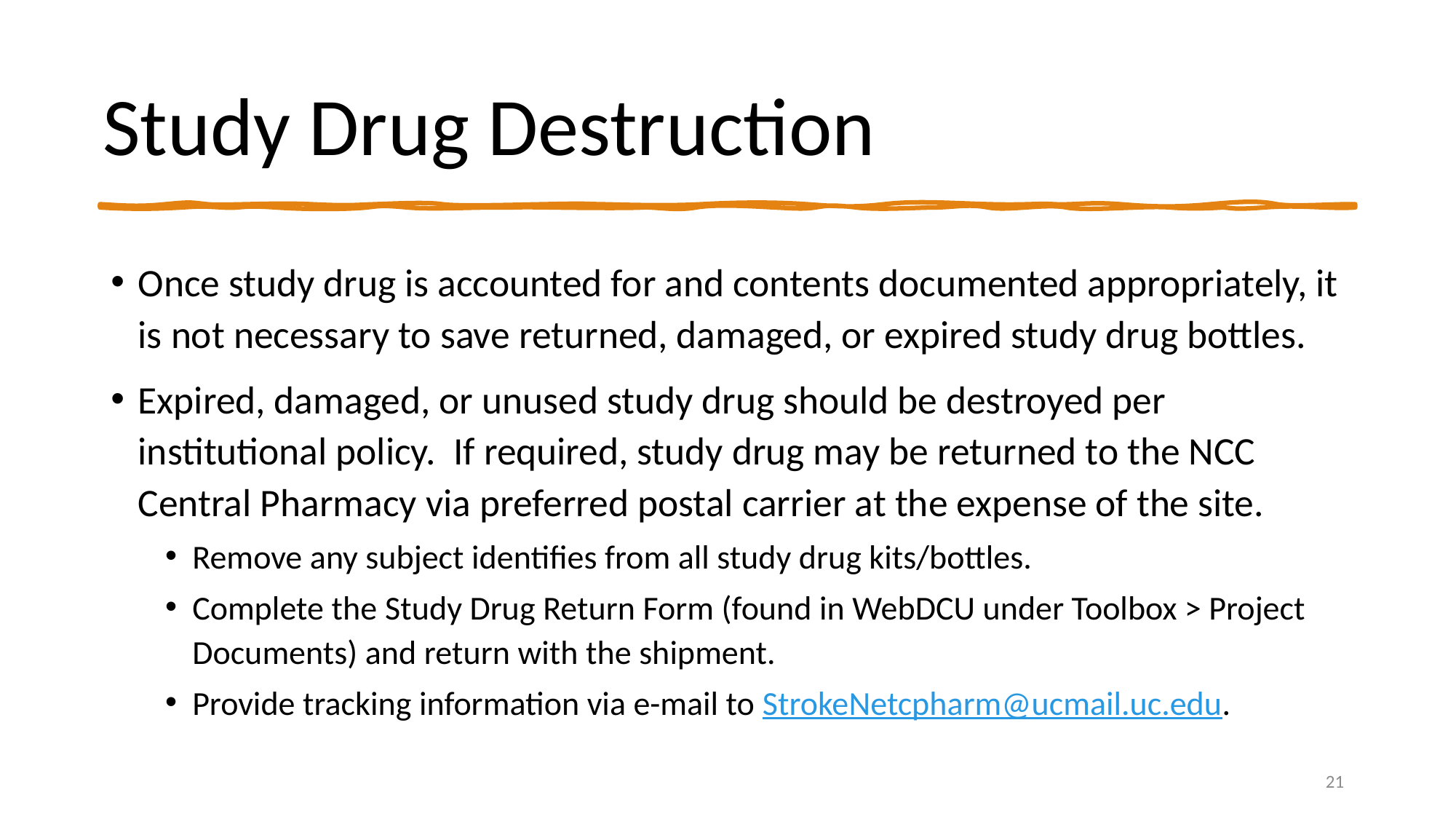

# Study Drug Destruction
Once study drug is accounted for and contents documented appropriately, it is not necessary to save returned, damaged, or expired study drug bottles.
Expired, damaged, or unused study drug should be destroyed per institutional policy.  If required, study drug may be returned to the NCC Central Pharmacy via preferred postal carrier at the expense of the site.
Remove any subject identifies from all study drug kits/bottles.
Complete the Study Drug Return Form (found in WebDCU under Toolbox > Project Documents) and return with the shipment.
Provide tracking information via e-mail to StrokeNetcpharm@ucmail.uc.edu.
21